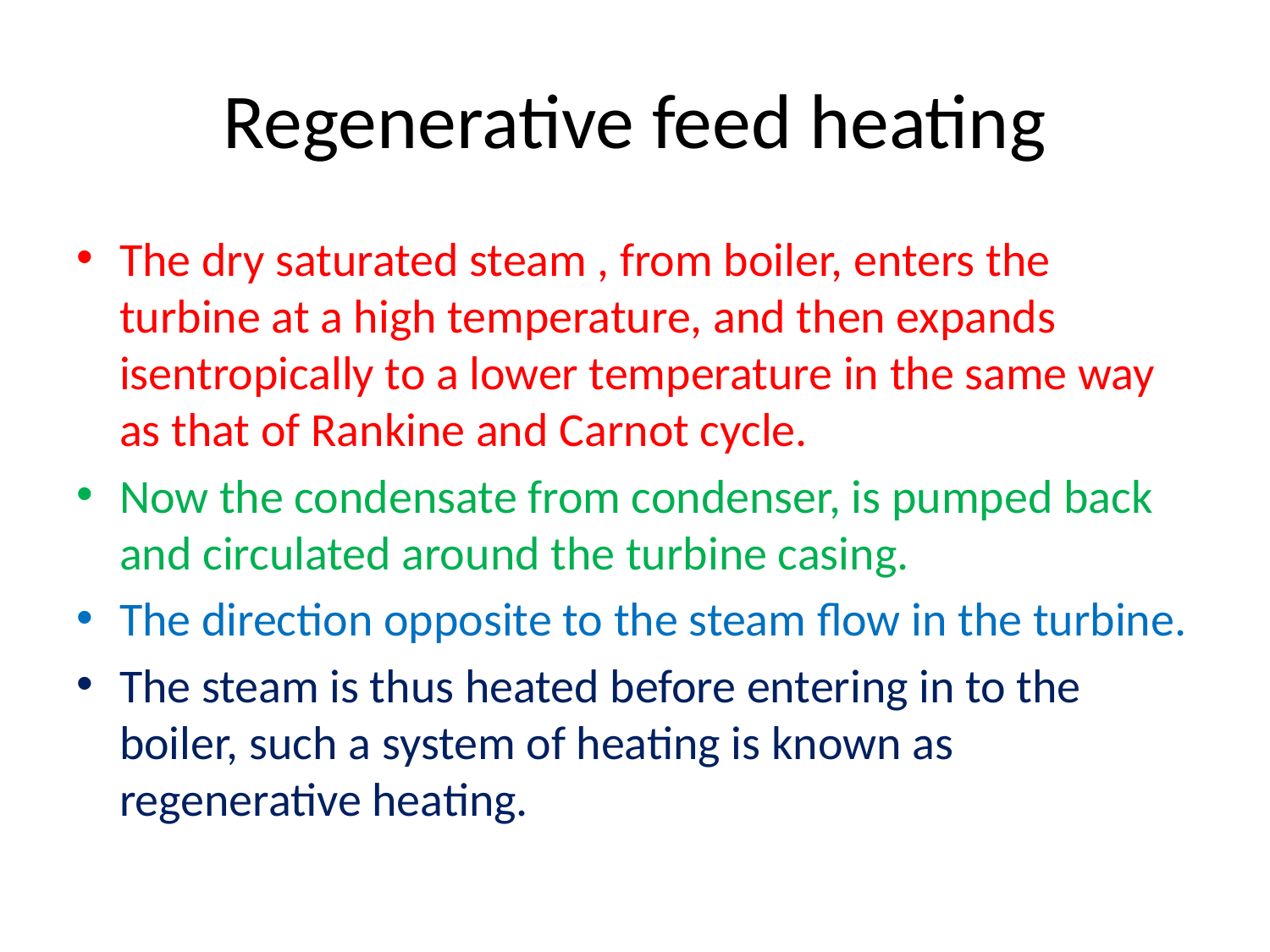

# Regenerative feed heating
The dry saturated steam , from boiler, enters the turbine at a high temperature, and then expands isentropically to a lower temperature in the same way as that of Rankine and Carnot cycle.
Now the condensate from condenser, is pumped back and circulated around the turbine casing.
The direction opposite to the steam flow in the turbine.
The steam is thus heated before entering in to the boiler, such a system of heating is known as regenerative heating.